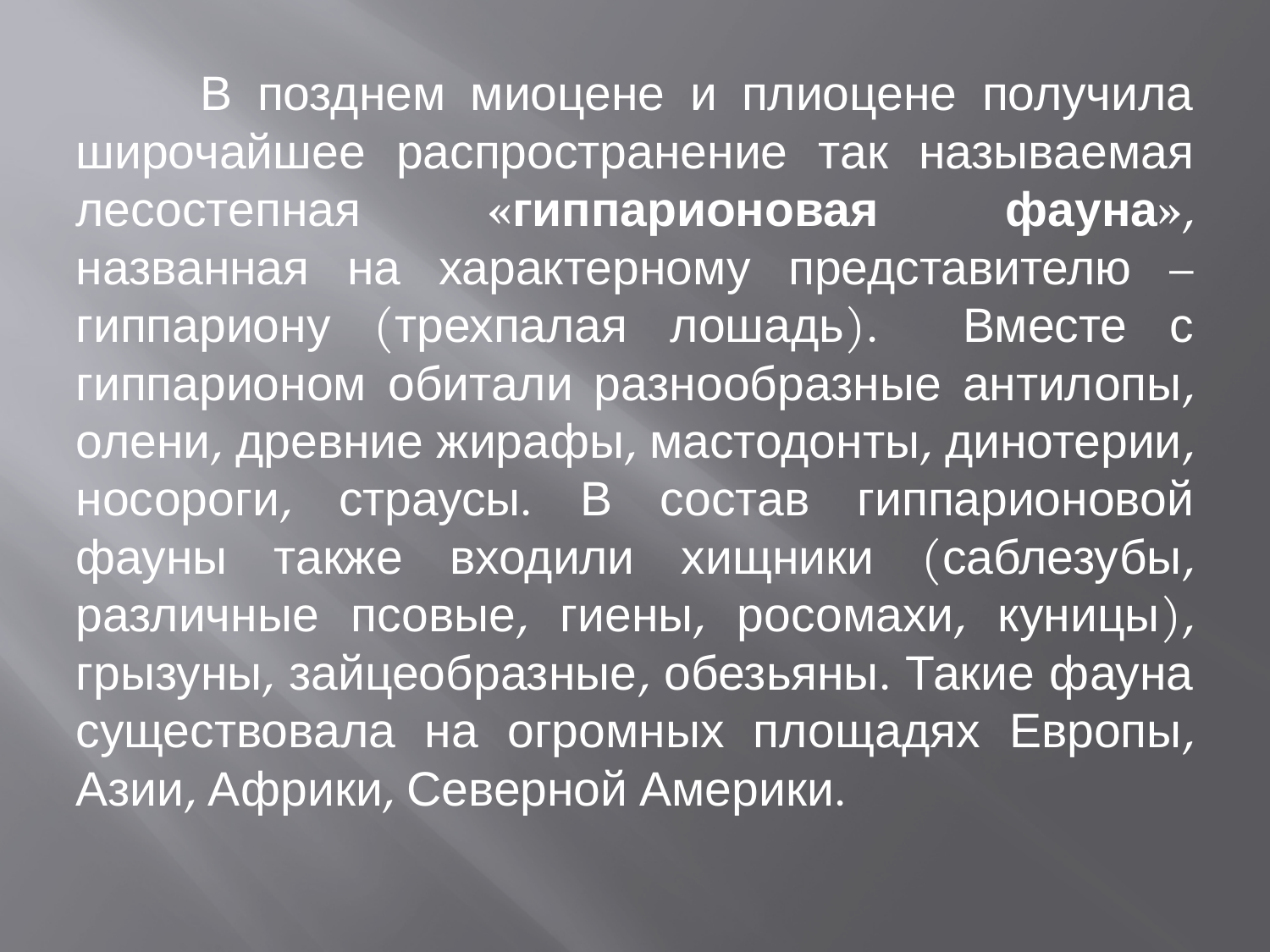

В позднем миоцене и плиоцене получила широчайшее распространение так называемая лесостепная «гиппарионовая фауна», названная на характерному представителю – гиппариону (трехпалая лошадь).  Вместе с гиппарионом обитали разнообразные антилопы, олени, древние жирафы, мастодонты, динотерии, носороги, страусы. В состав гиппарионовой фауны также входили хищники (саблезубы, различные псовые, гиены, росомахи, куницы), грызуны, зайцеобразные, обезьяны. Такие фауна существовала на огромных площадях Европы, Азии, Африки, Северной Америки.